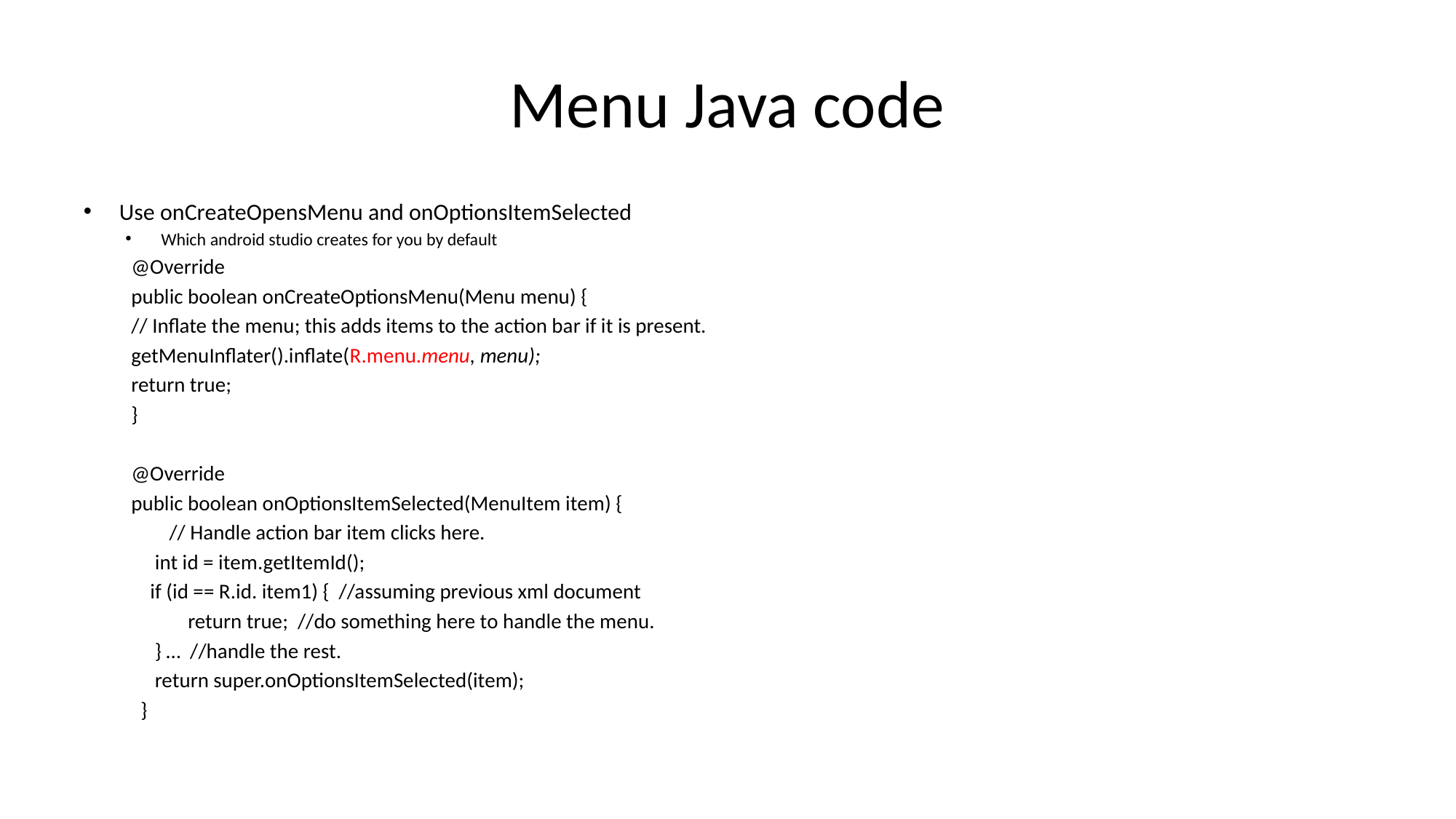

# Menu Java code
Use onCreateOpensMenu and onOptionsItemSelected
Which android studio creates for you by default
@Override
public boolean onCreateOptionsMenu(Menu menu) {
// Inflate the menu; this adds items to the action bar if it is present.
getMenuInflater().inflate(R.menu.menu, menu);
return true;
}

@Override
public boolean onOptionsItemSelected(MenuItem item) {
        // Handle action bar item clicks here.
     int id = item.getItemId();
    if (id == R.id. item1) {  //assuming previous xml document
            return true;  //do something here to handle the menu.
     } …  //handle the rest.
     return super.onOptionsItemSelected(item);
  }